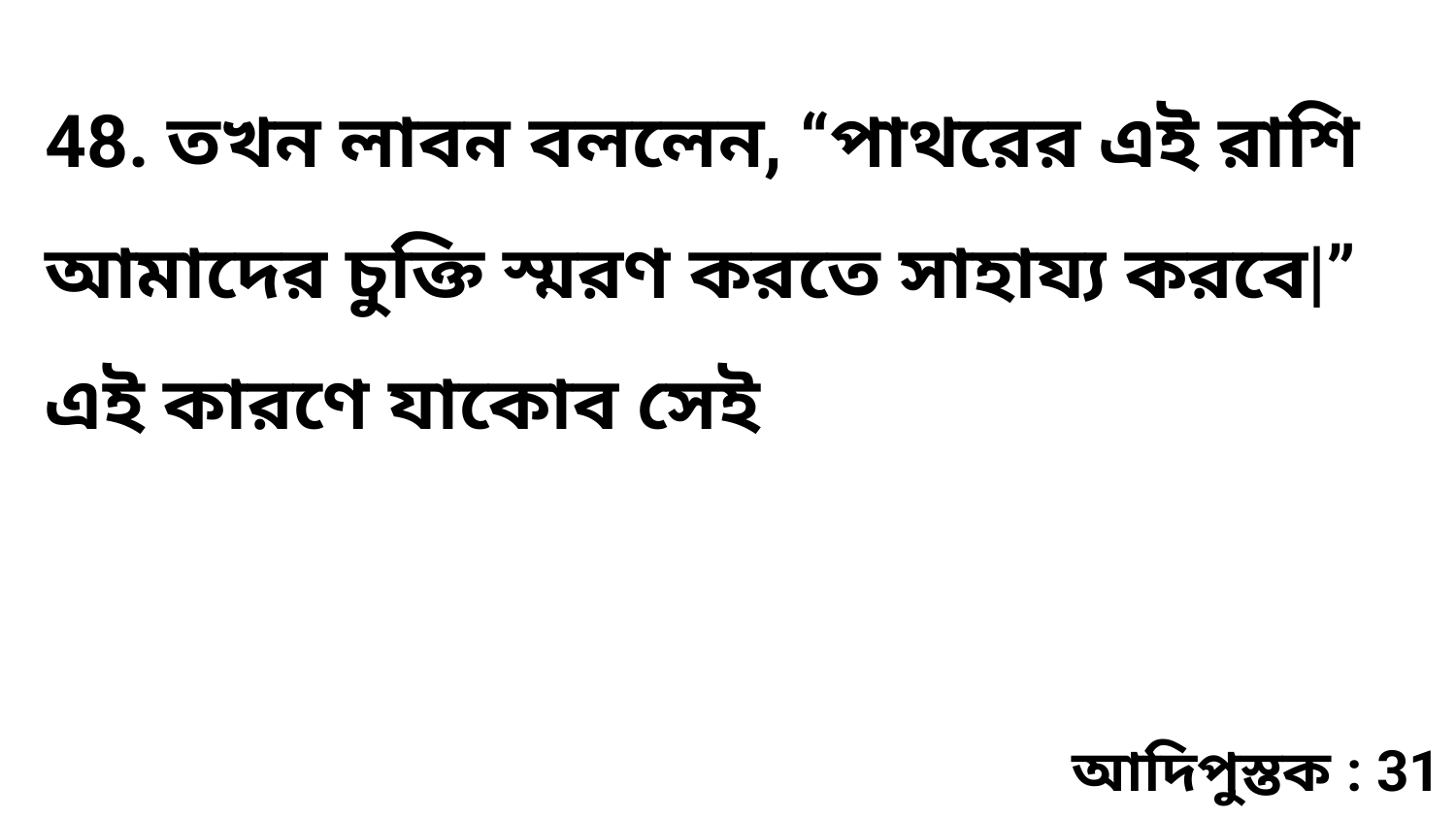

48. তখন লাবন বললেন, “পাথরের এই রাশি আমাদের চুক্তি স্মরণ করতে সাহায্য করবে|” এই কারণে যাকোব সেই
আদিপুস্তক : 31